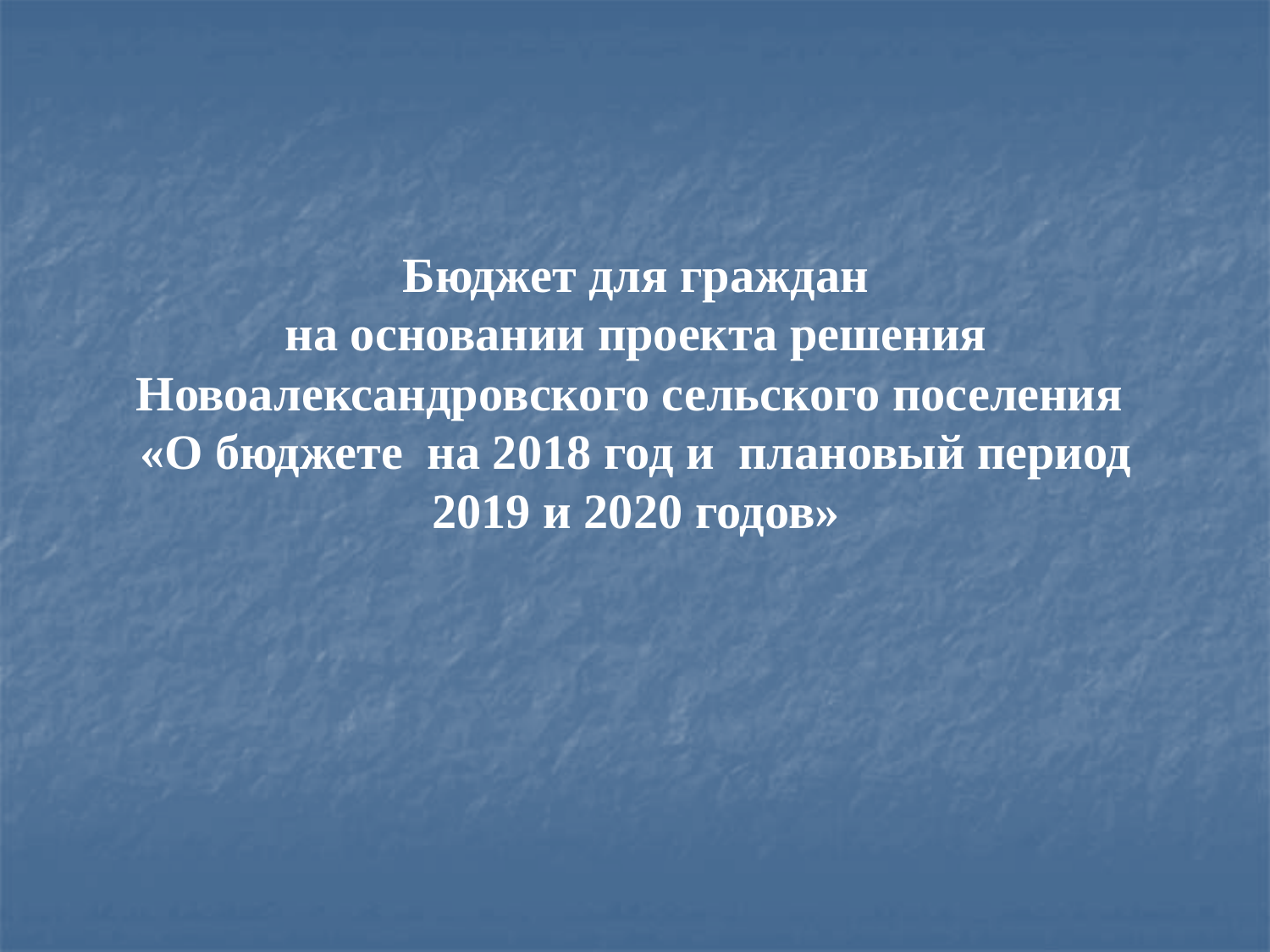

Бюджет для граждан
на основании проекта решения Новоалександровского сельского поселения
«О бюджете  на 2018 год и  плановый период 2019 и 2020 годов»